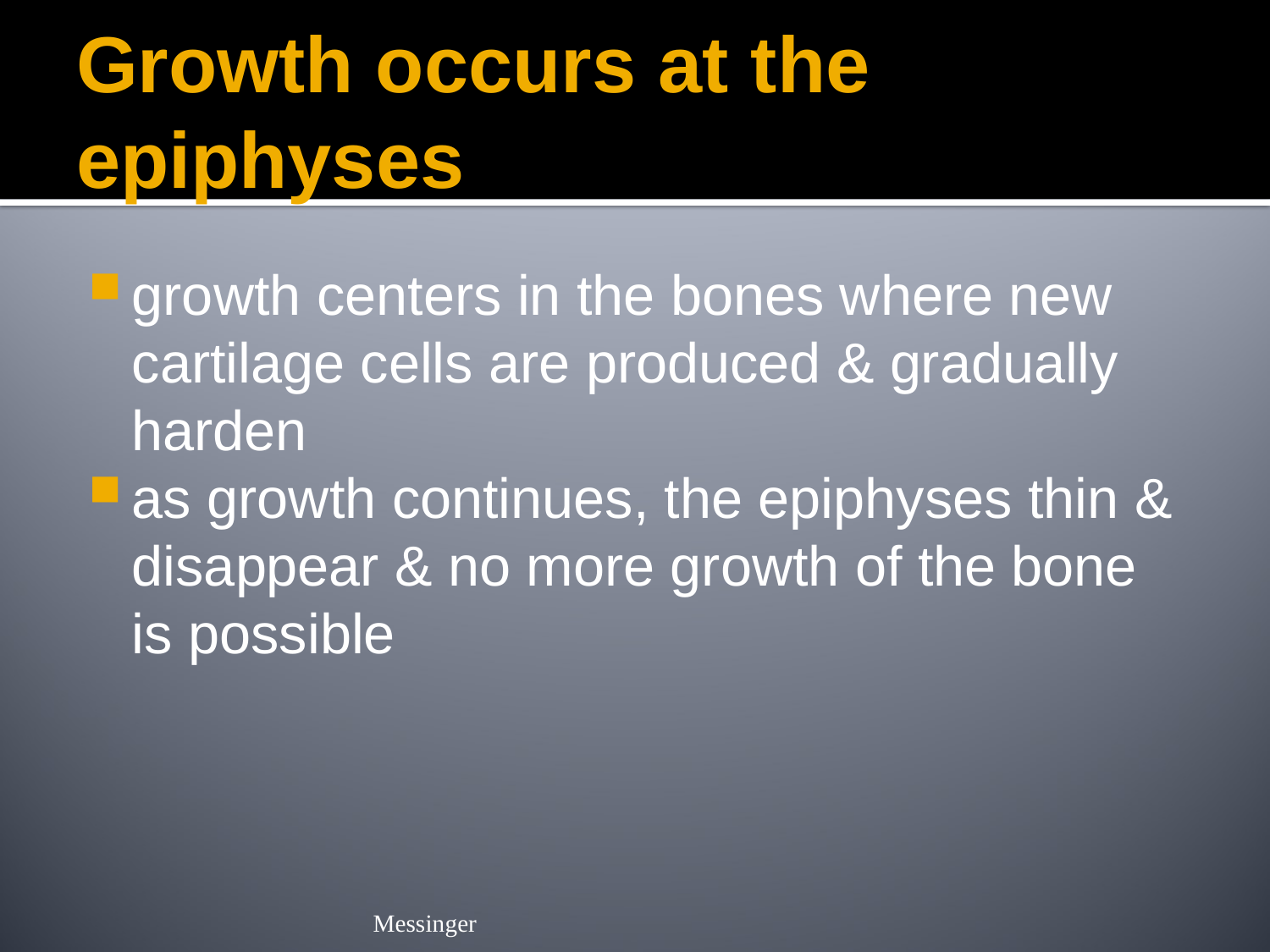

# Growth occurs at the epiphyses
growth centers in the bones where new cartilage cells are produced & gradually harden
as growth continues, the epiphyses thin & disappear & no more growth of the bone is possible
Messinger